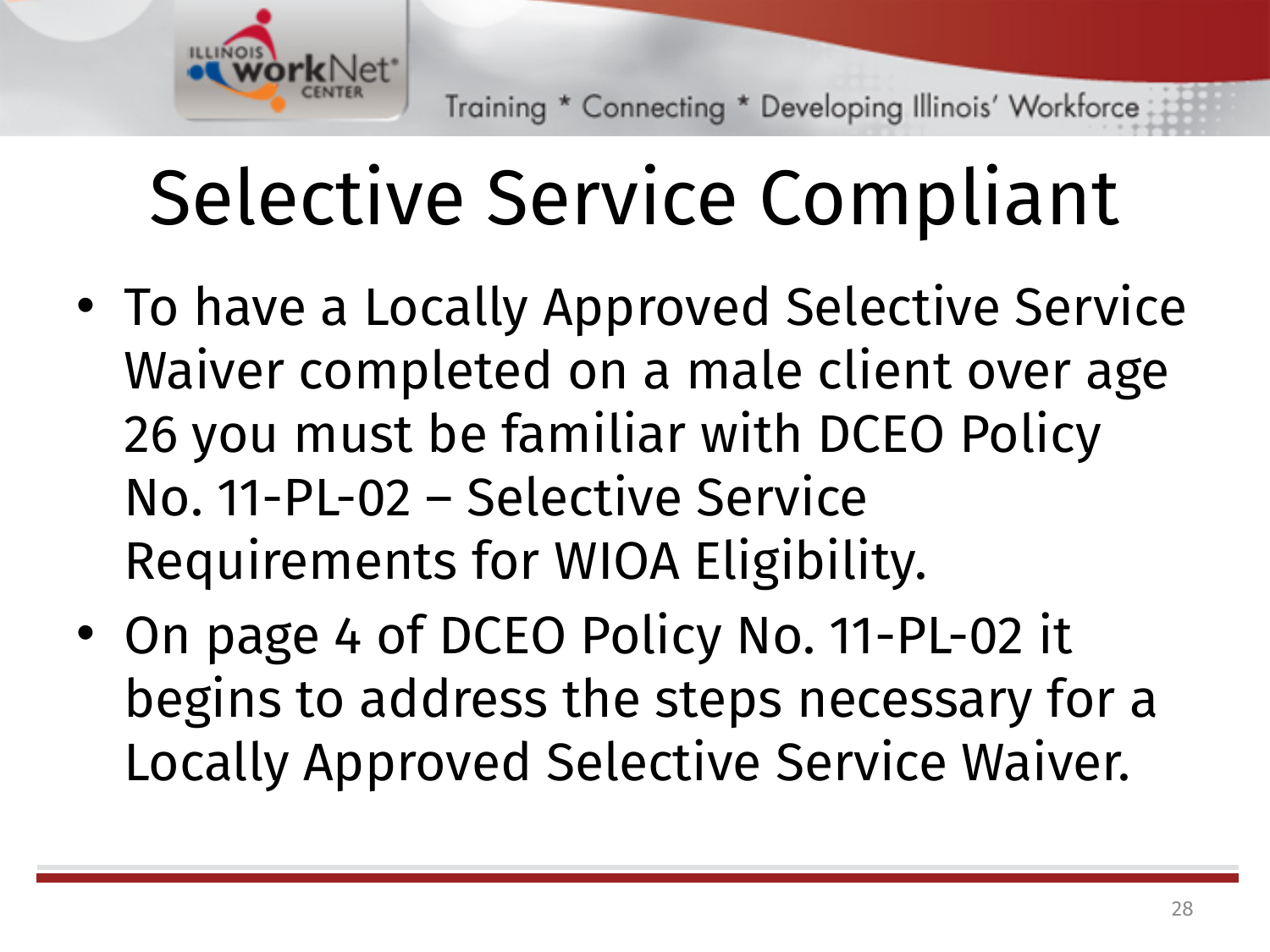

# Selective Service Compliant
To have a Locally Approved Selective Service Waiver completed on a male client over age 26 you must be familiar with DCEO Policy No. 11-PL-02 – Selective Service Requirements for WIOA Eligibility.
On page 4 of DCEO Policy No. 11-PL-02 it begins to address the steps necessary for a Locally Approved Selective Service Waiver.

28